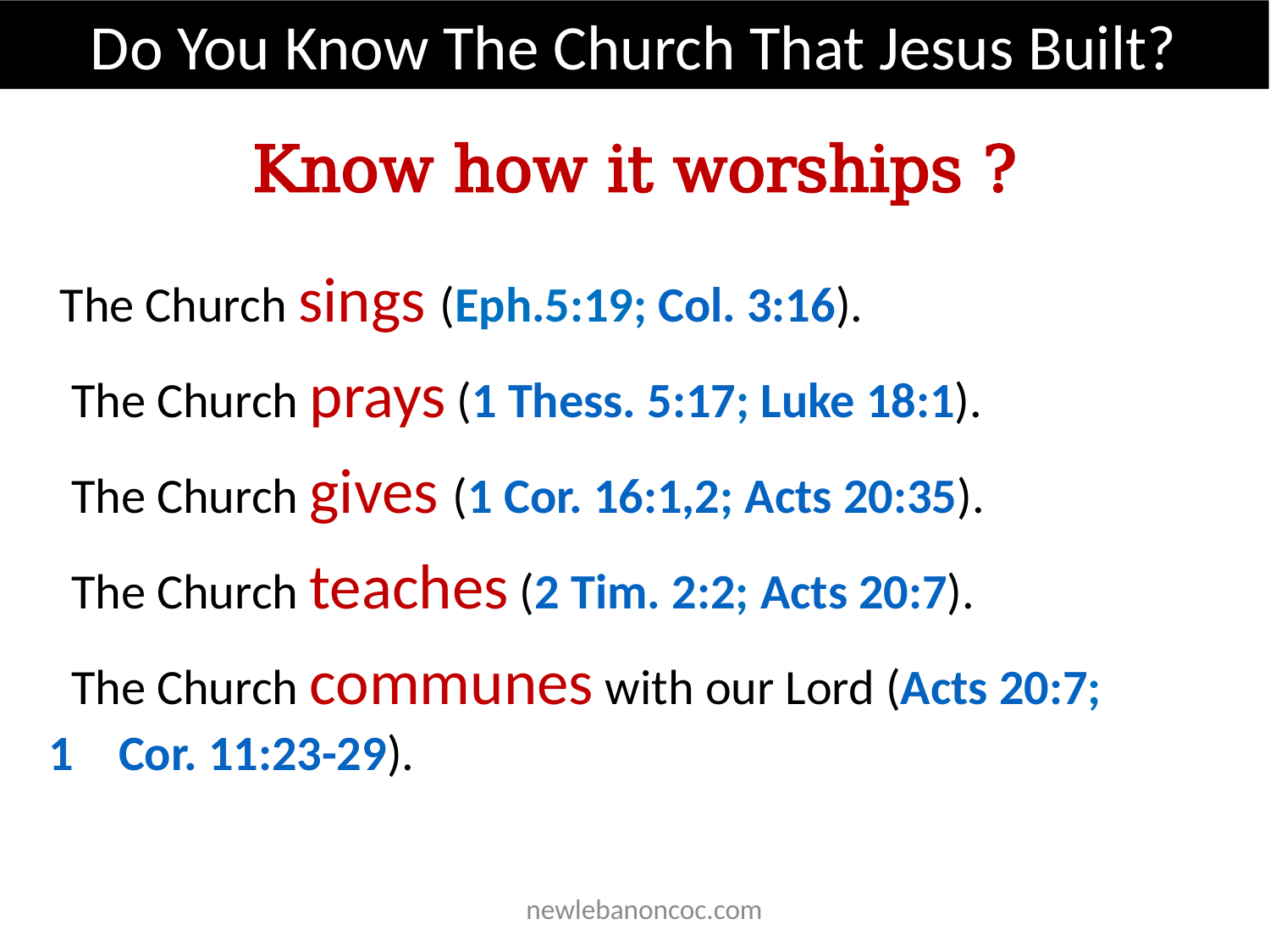

Do You Know The Church That Jesus Built?
Know how it worships ?
  The Church sings (Eph.5:19; Col. 3:16).
  The Church prays (1 Thess. 5:17; Luke 18:1).
  The Church gives (1 Cor. 16:1,2; Acts 20:35).
  The Church teaches (2 Tim. 2:2; Acts 20:7).
  The Church communes with our Lord (Acts 20:7; 1    Cor. 11:23-29).
   newlebanoncoc.com